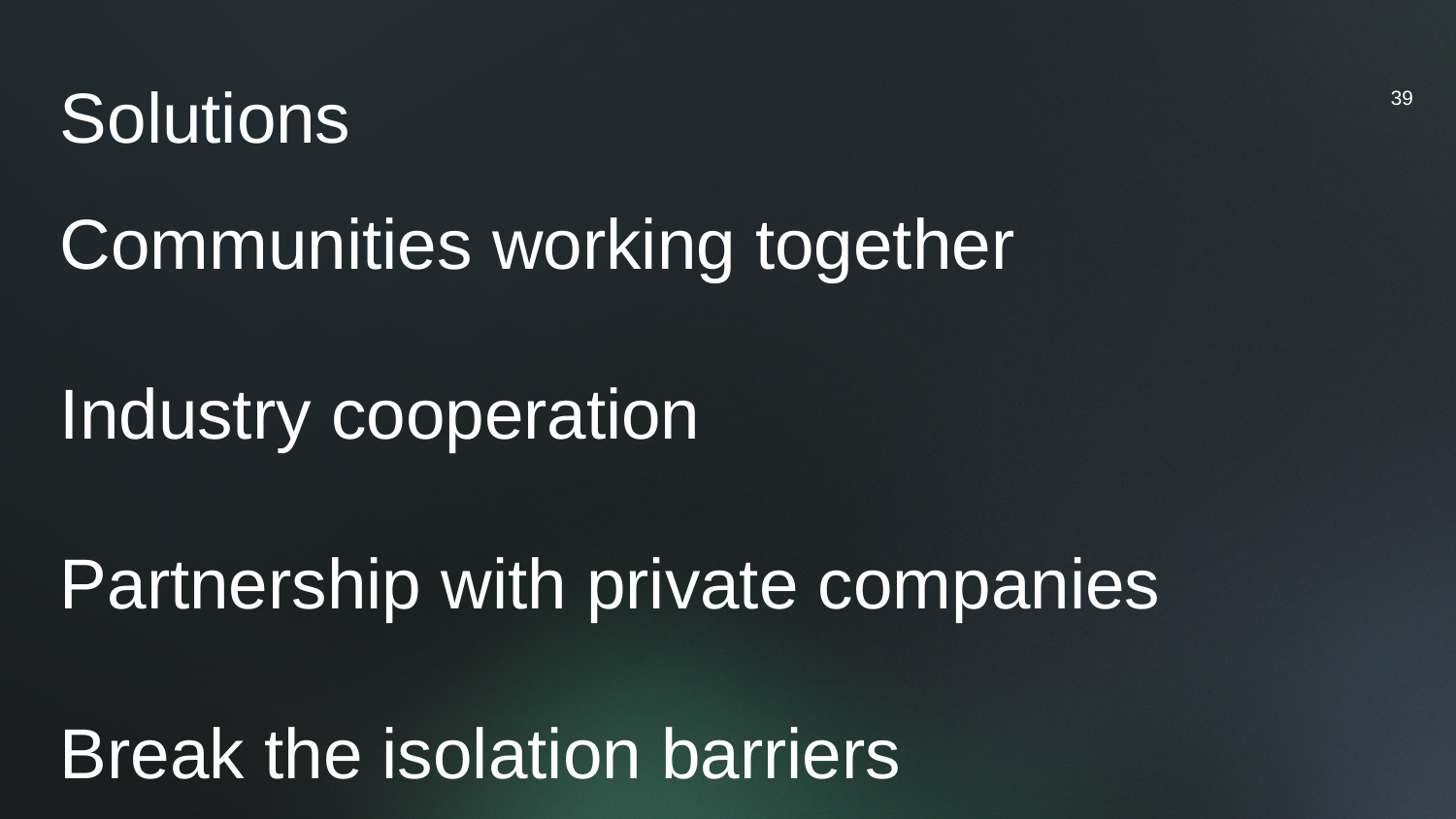

Solutions
Communities working together

Industry cooperation

Partnership with private companies

Break the isolation barriers